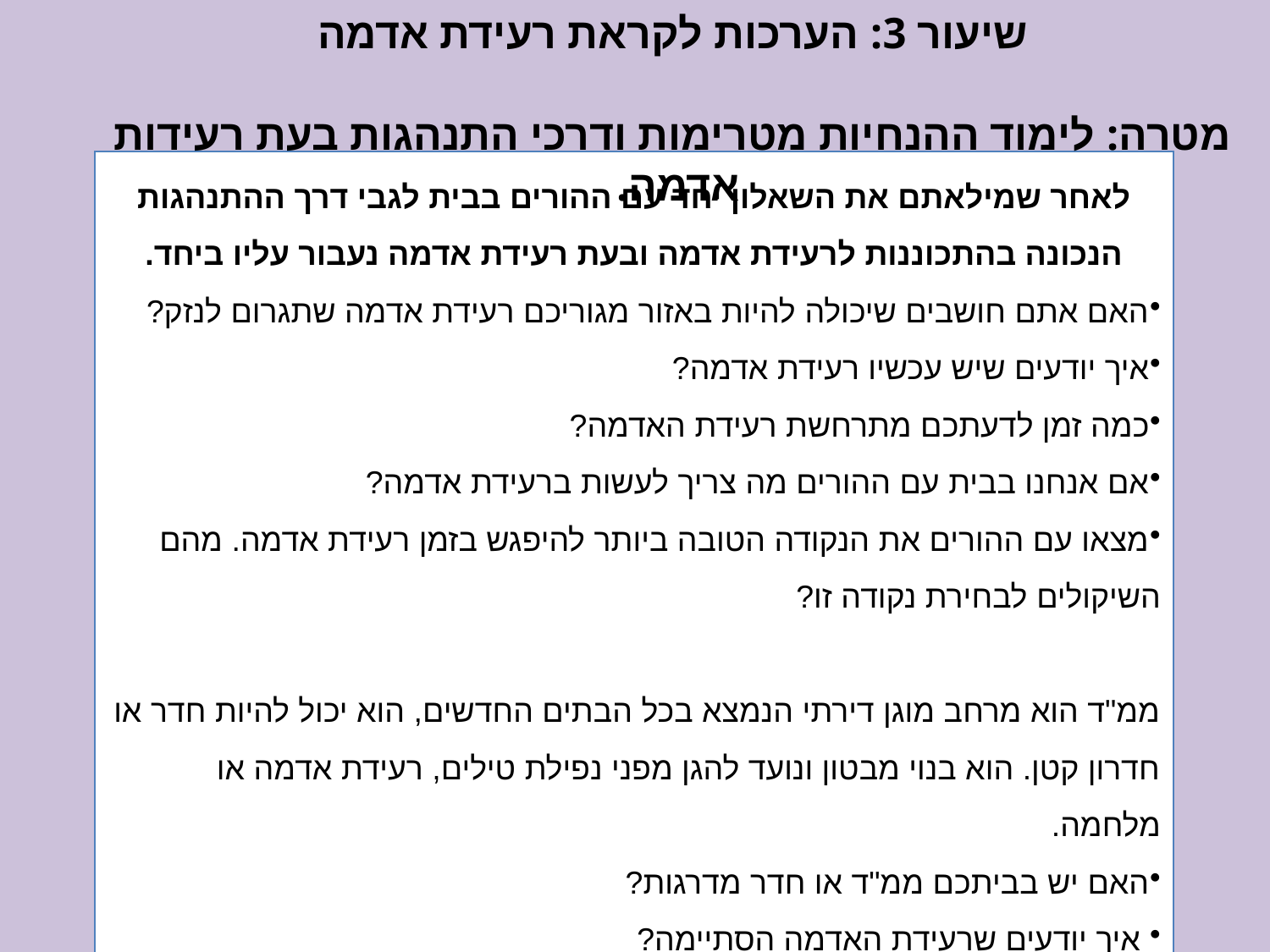

שיעור 3: הערכות לקראת רעידת אדמה

מטרה: לימוד ההנחיות מטרימות ודרכי התנהגות בעת רעידות אדמה.
לאחר שמילאתם את השאלון יחד עם ההורים בבית לגבי דרך ההתנהגות הנכונה בהתכוננות לרעידת אדמה ובעת רעידת אדמה נעבור עליו ביחד.
האם אתם חושבים שיכולה להיות באזור מגוריכם רעידת אדמה שתגרום לנזק?
איך יודעים שיש עכשיו רעידת אדמה?
כמה זמן לדעתכם מתרחשת רעידת האדמה?
אם אנחנו בבית עם ההורים מה צריך לעשות ברעידת אדמה?
מצאו עם ההורים את הנקודה הטובה ביותר להיפגש בזמן רעידת אדמה. מהם השיקולים לבחירת נקודה זו?

ממ"ד הוא מרחב מוגן דירתי הנמצא בכל הבתים החדשים, הוא יכול להיות חדר או חדרון קטן. הוא בנוי מבטון ונועד להגן מפני נפילת טילים, רעידת אדמה או מלחמה.
האם יש בביתכם ממ"ד או חדר מדרגות?
 איך יודעים שרעידת האדמה הסתיימה?